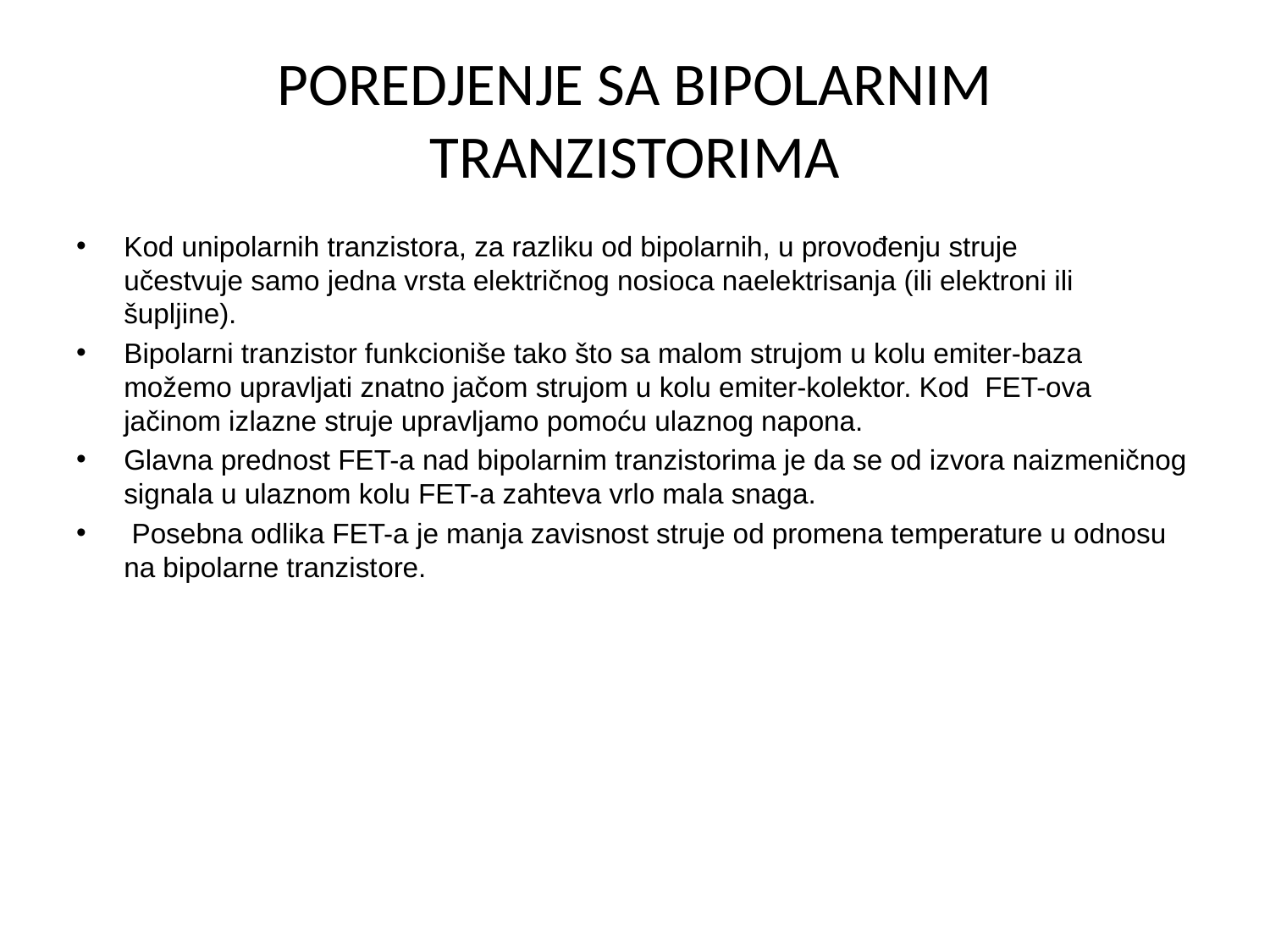

# POREDJENJE SA BIPOLARNIM TRANZISTORIMA
Kod unipolarnih tranzistora, za razliku od bipolarnih, u provođenju struje učestvuje samo jedna vrsta električnog nosioca naelektrisanja (ili elektroni ili šupljine).
Bipolarni tranzistor funkcioniše tako što sa malom strujom u kolu emiter-baza možemo upravljati znatno jačom strujom u kolu emiter-kolektor. Kod  FET-ova  jačinom izlazne struje upravljamo pomoću ulaznog napona.
Glavna prednost FET-a nad bipolarnim tranzistorima je da se od izvora naizmeničnog signala u ulaznom kolu FET-a zahteva vrlo mala snaga.
 Posebna odlika FET-a je manja zavisnost struje od promena temperature u odnosu na bipolarne tranzistore.